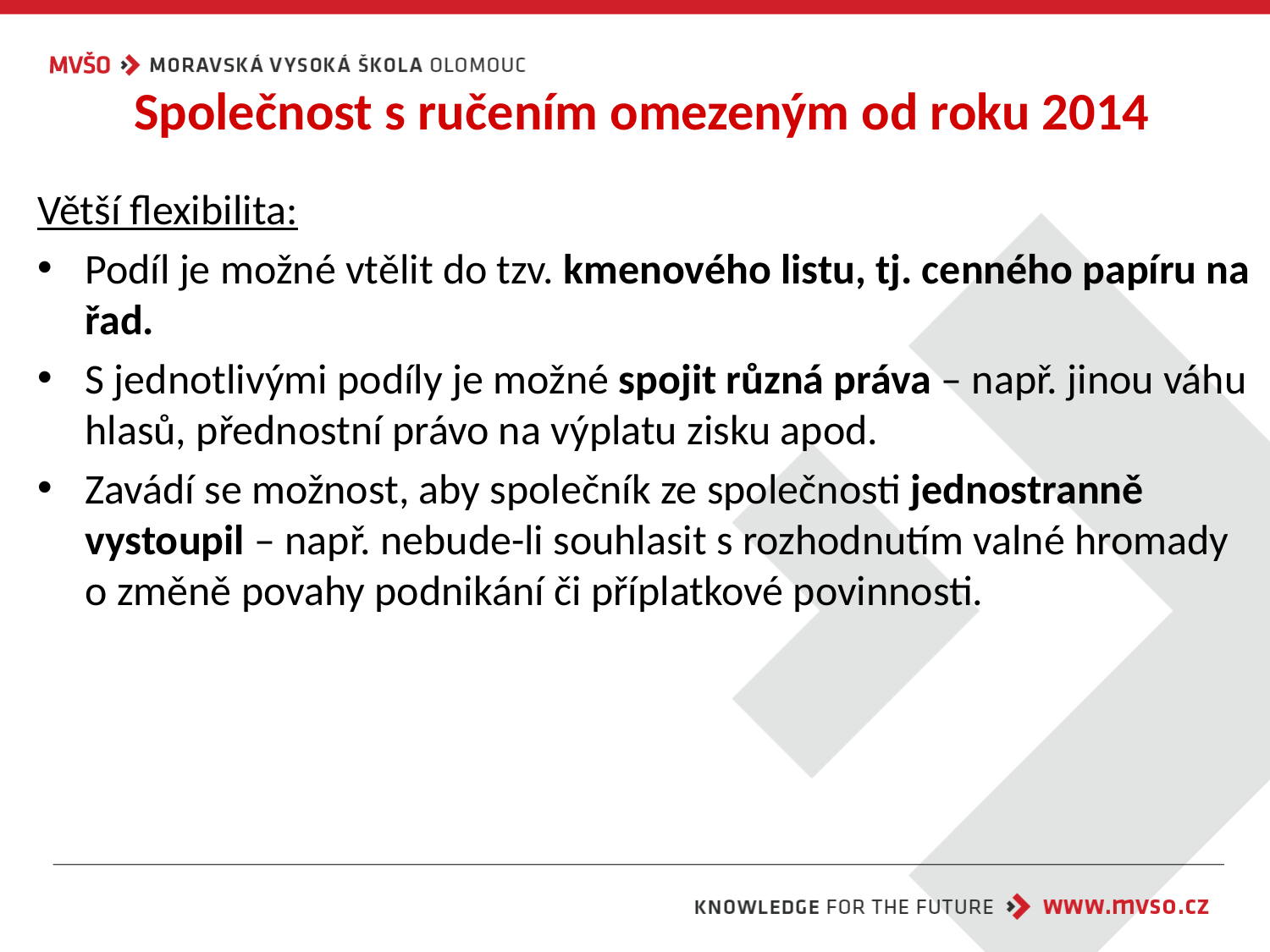

# Společnost s ručením omezeným od roku 2014
Větší flexibilita:
Podíl je možné vtělit do tzv. kmenového listu, tj. cenného papíru na řad.
S jednotlivými podíly je možné spojit různá práva – např. jinou váhu hlasů, přednostní právo na výplatu zisku apod.
Zavádí se možnost, aby společník ze společnosti jednostranně vystoupil – např. nebude-li souhlasit s rozhodnutím valné hromady o změně povahy podnikání či příplatkové povinnosti.